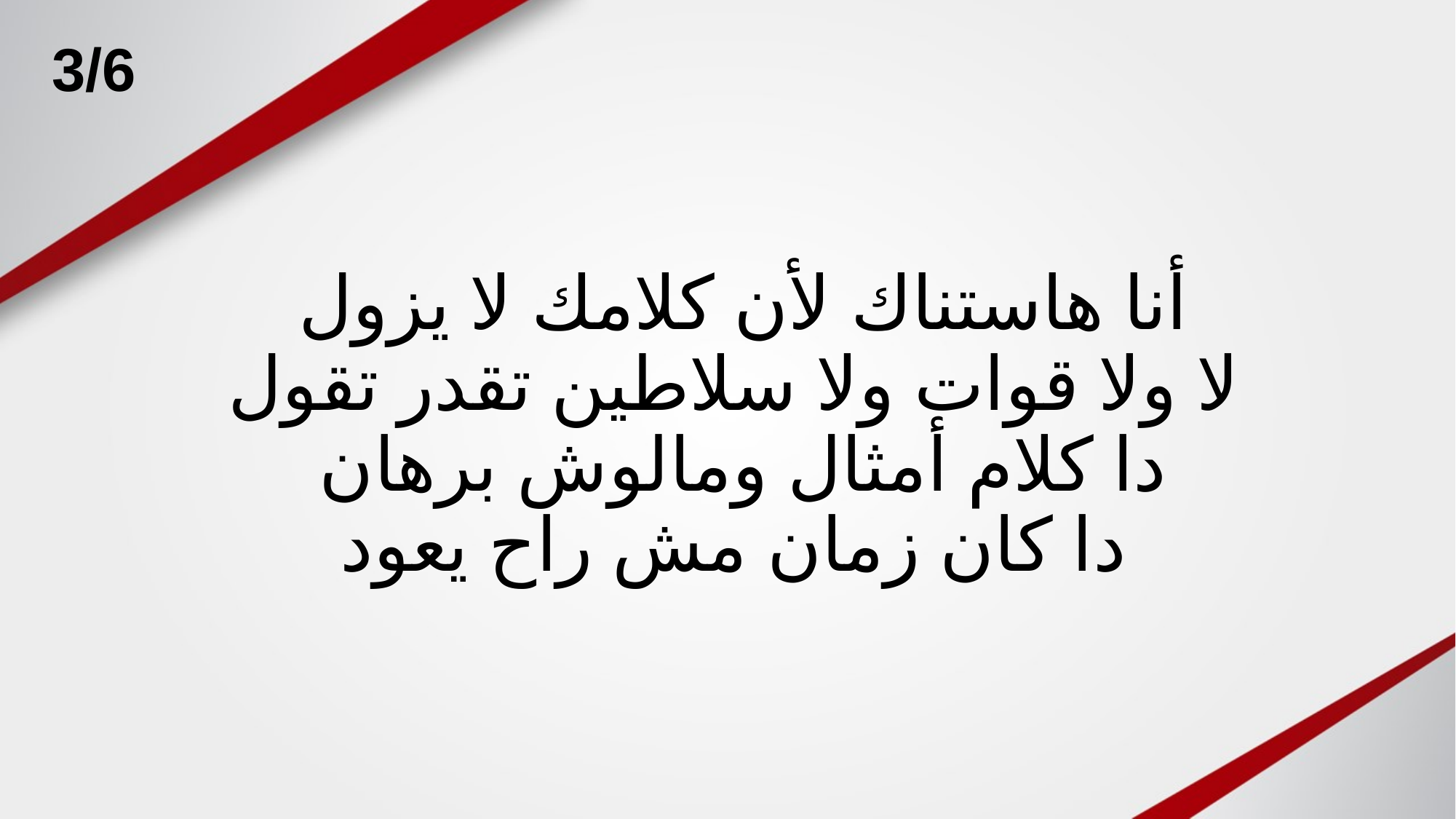

3/6
# أنا هاستناك لأن كلامك لا يزول لا ولا قوات ولا سلاطين تقدر تقول دا كلام أمثال ومالوش برهان دا كان زمان مش راح يعود